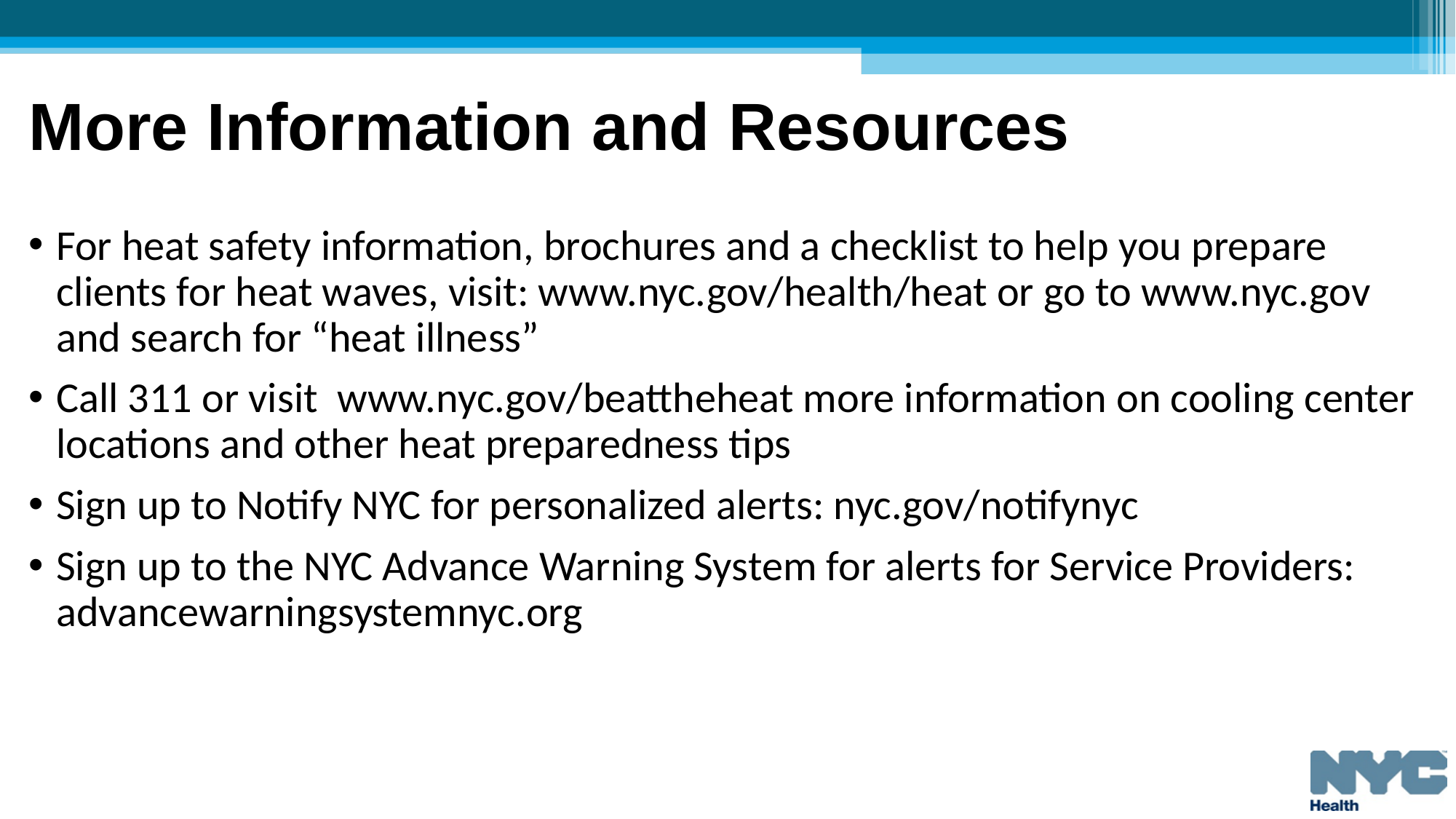

# More Information and Resources
For heat safety information, brochures and a checklist to help you prepare clients for heat waves, visit: www.nyc.gov/health/heat or go to www.nyc.gov and search for “heat illness”
Call 311 or visit  www.nyc.gov/beattheheat more information on cooling center locations and other heat preparedness tips
Sign up to Notify NYC for personalized alerts: nyc.gov/notifynyc
Sign up to the NYC Advance Warning System for alerts for Service Providers: advancewarningsystemnyc.org